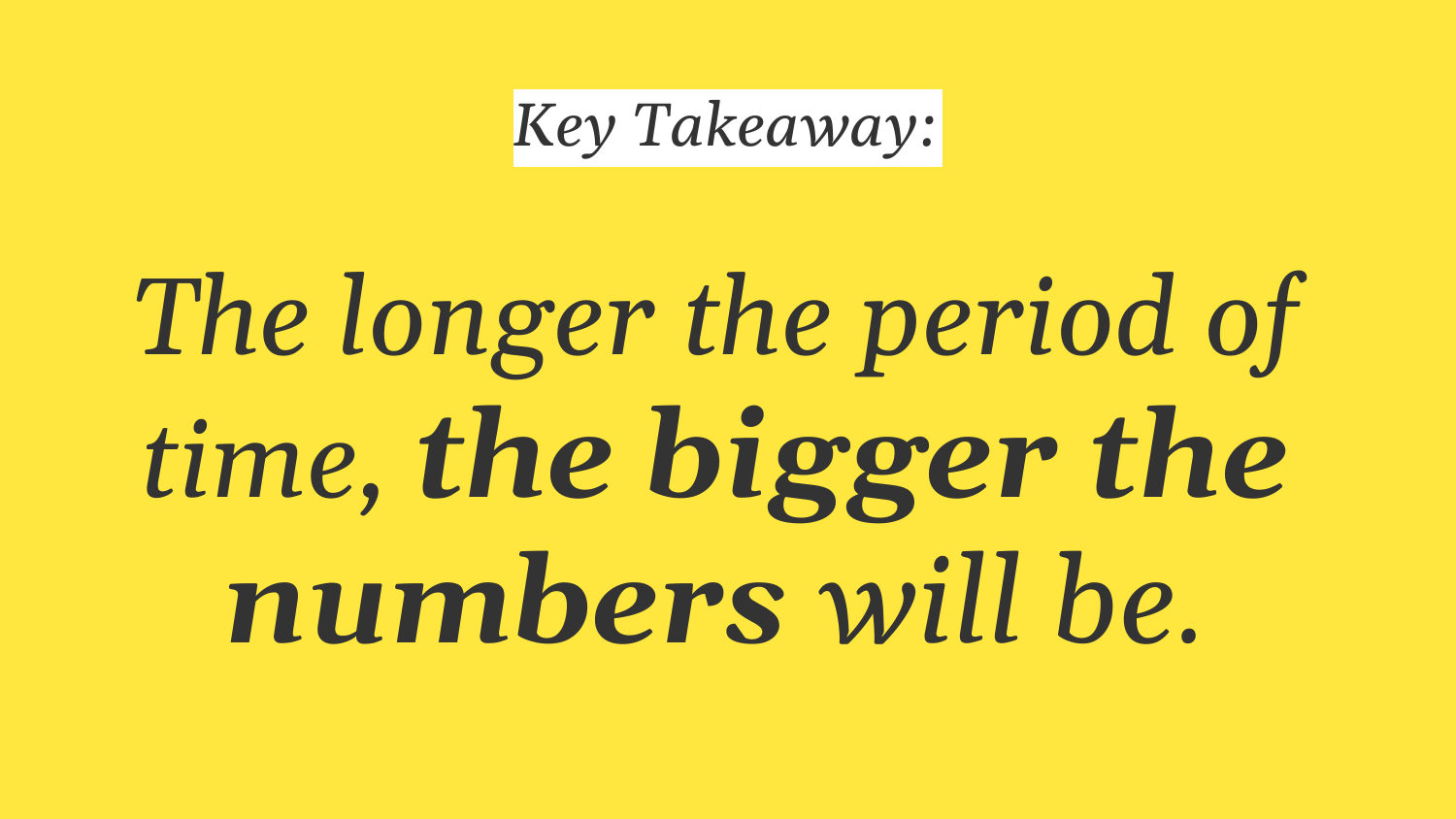

Key Takeaway:
# The longer the period of time, the bigger the numbers will be.